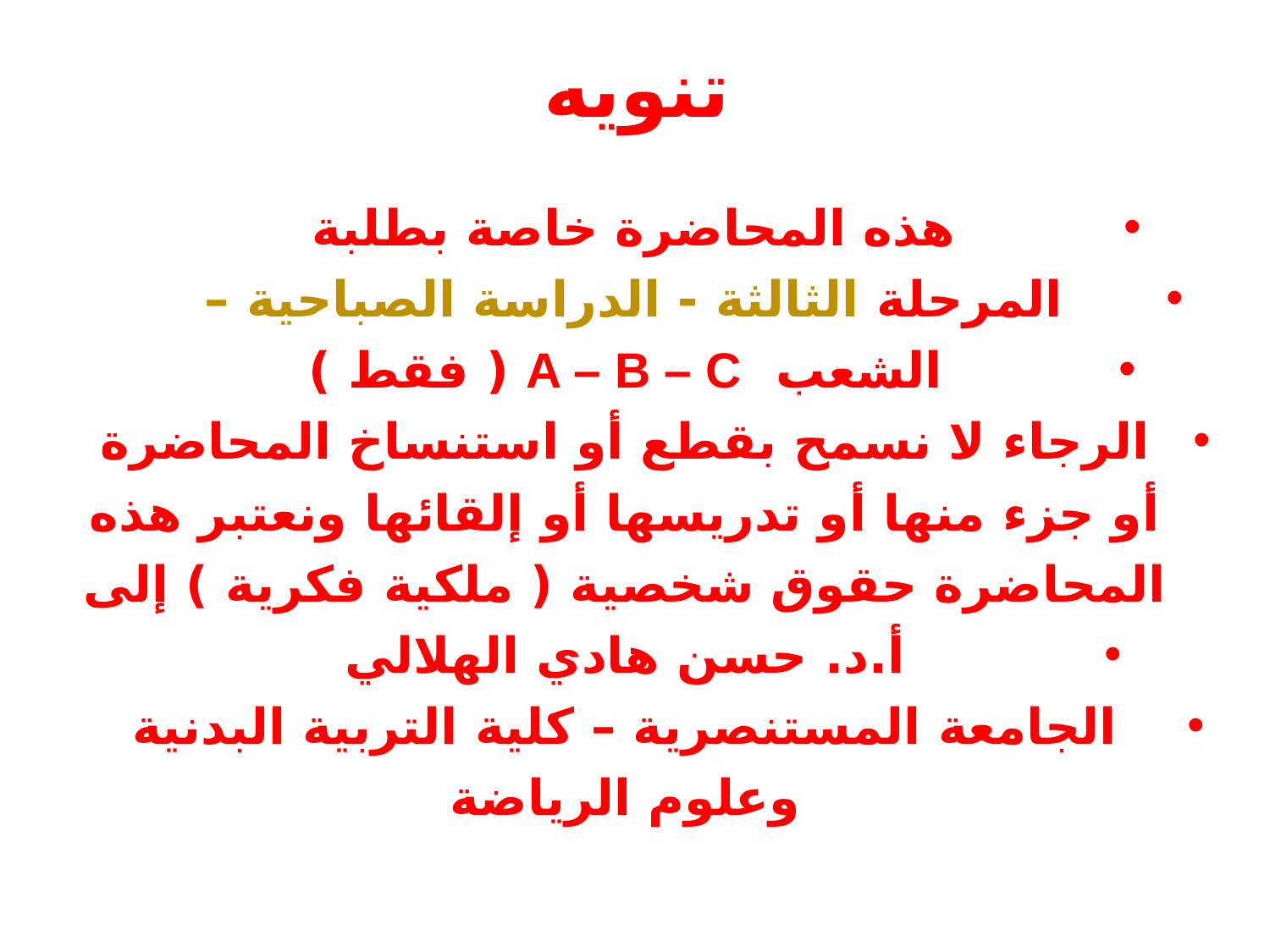

# تنويه
هذه المحاضرة خاصة بطلبة
المرحلة الثالثة - الدراسة الصباحية –
الشعب  A – B – C ( فقط )
الرجاء لا نسمح بقطع أو استنساخ المحاضرة أو جزء منها أو تدريسها أو إلقائها ونعتبر هذه المحاضرة حقوق شخصية ( ملكية فكرية ) إلى
أ.د. حسن هادي الهلالي
الجامعة المستنصرية – كلية التربية البدنية وعلوم الرياضة